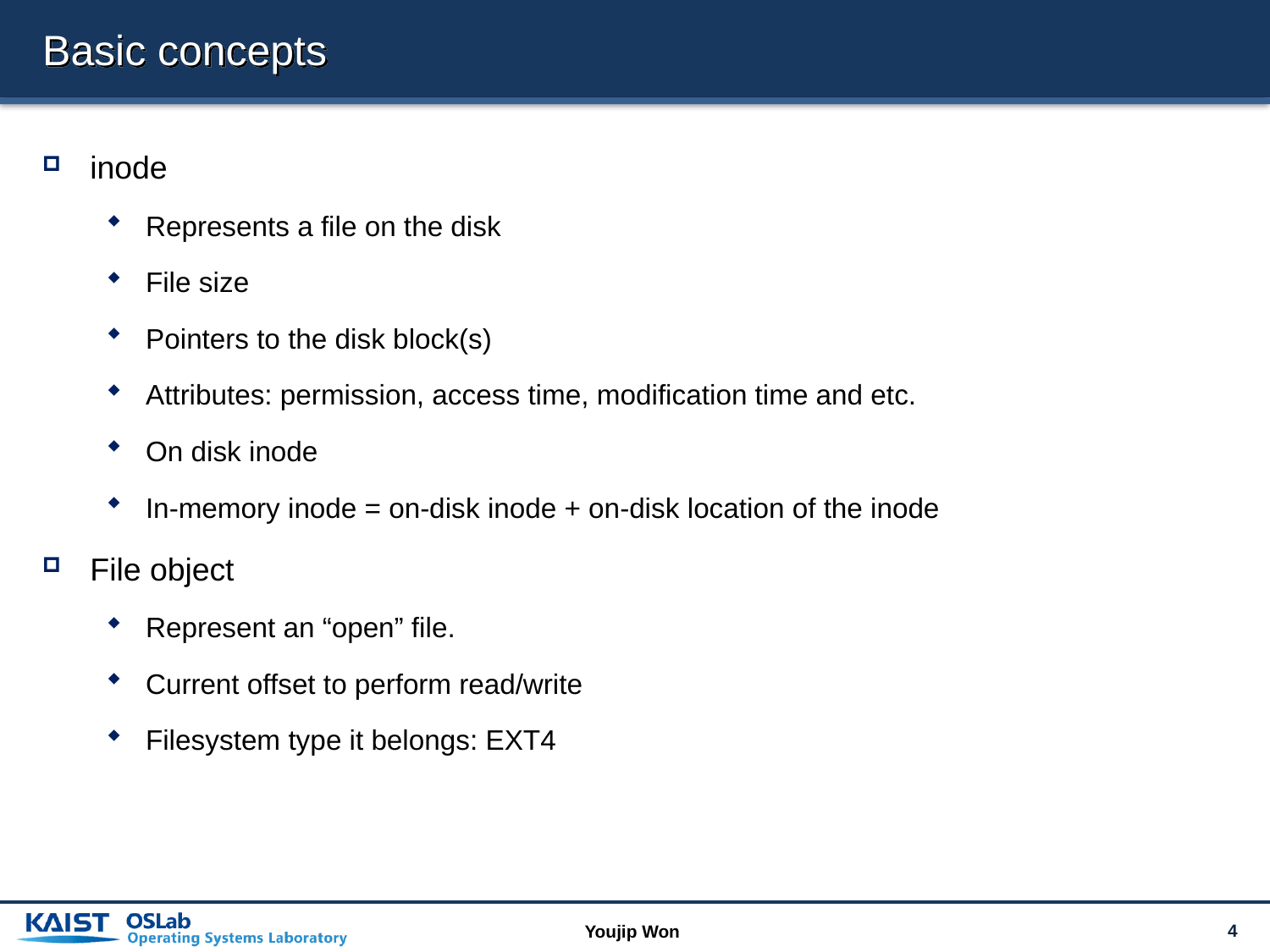

# Basic concepts
inode
Represents a file on the disk
File size
Pointers to the disk block(s)
Attributes: permission, access time, modification time and etc.
On disk inode
In-memory inode = on-disk inode + on-disk location of the inode
File object
Represent an “open” file.
Current offset to perform read/write
Filesystem type it belongs: EXT4
Youjip Won
4